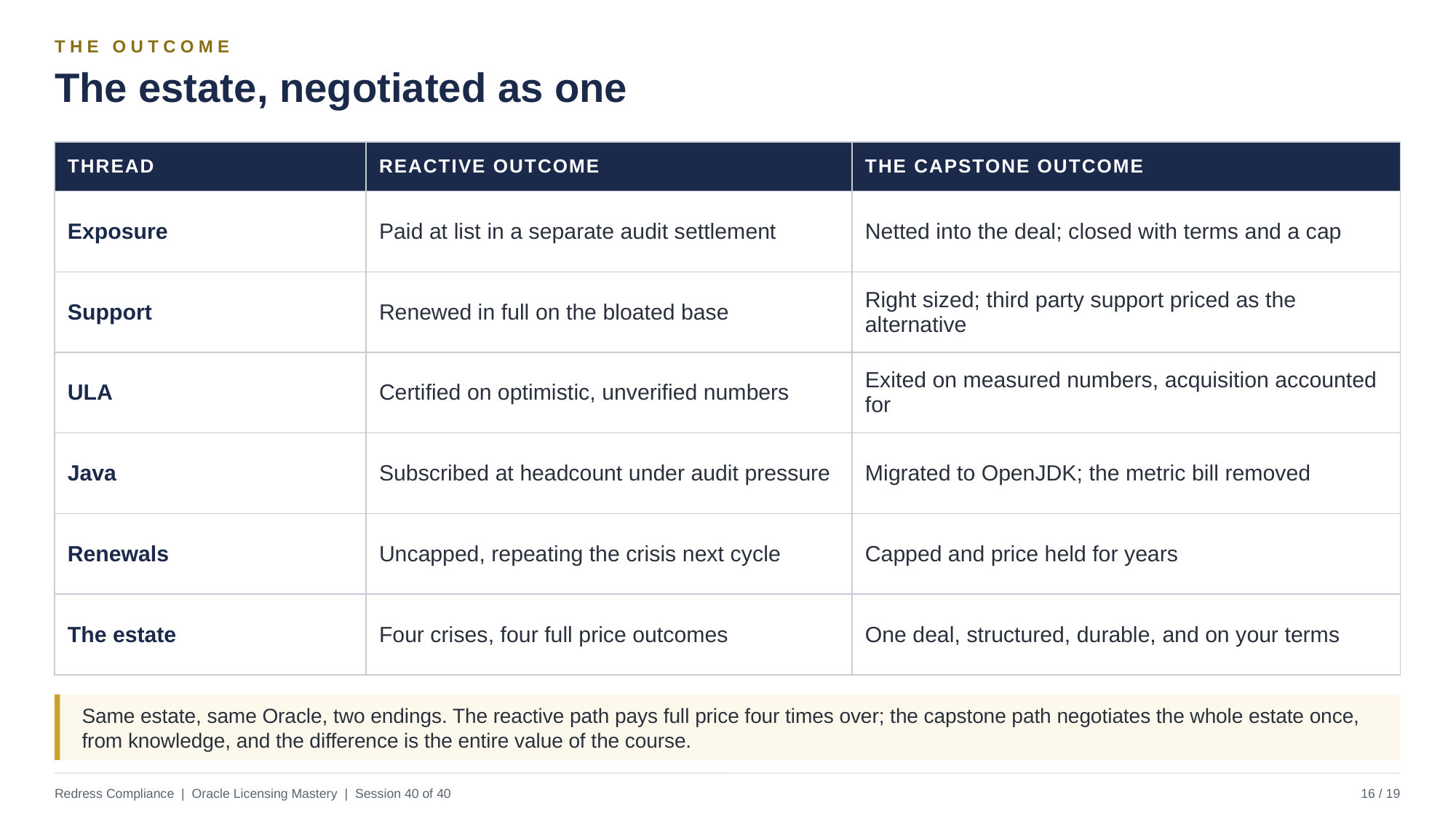

THE OUTCOME
The estate, negotiated as one
| THREAD | REACTIVE OUTCOME | THE CAPSTONE OUTCOME |
| --- | --- | --- |
| Exposure | Paid at list in a separate audit settlement | Netted into the deal; closed with terms and a cap |
| Support | Renewed in full on the bloated base | Right sized; third party support priced as the alternative |
| ULA | Certified on optimistic, unverified numbers | Exited on measured numbers, acquisition accounted for |
| Java | Subscribed at headcount under audit pressure | Migrated to OpenJDK; the metric bill removed |
| Renewals | Uncapped, repeating the crisis next cycle | Capped and price held for years |
| The estate | Four crises, four full price outcomes | One deal, structured, durable, and on your terms |

Same estate, same Oracle, two endings. The reactive path pays full price four times over; the capstone path negotiates the whole estate once, from knowledge, and the difference is the entire value of the course.

Redress Compliance  |  Oracle Licensing Mastery  |  Session 40 of 40
16 / 19